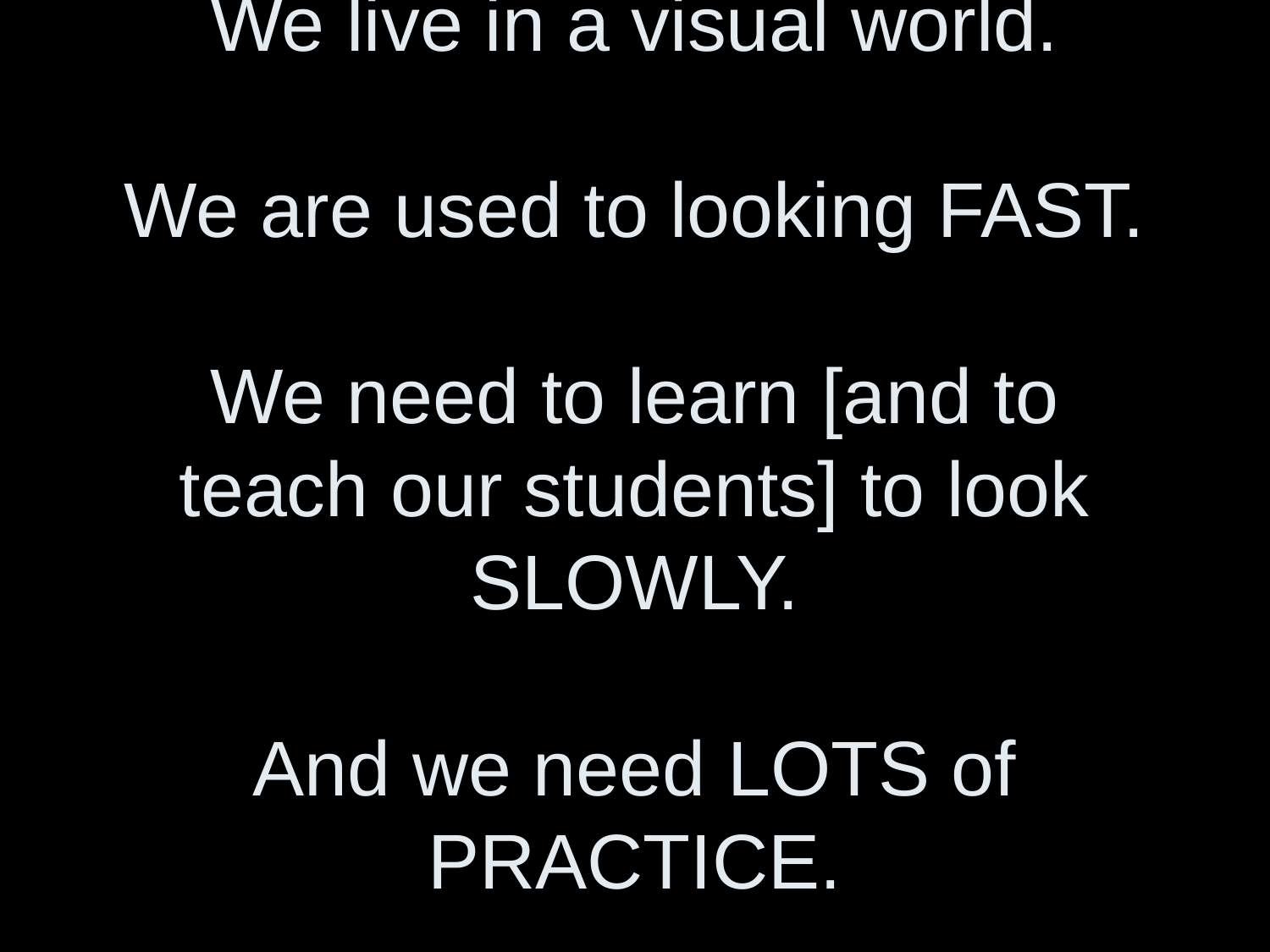

# We live in a visual world. We are used to looking FAST. We need to learn [and to teach our students] to look SLOWLY. And we need LOTS of PRACTICE.